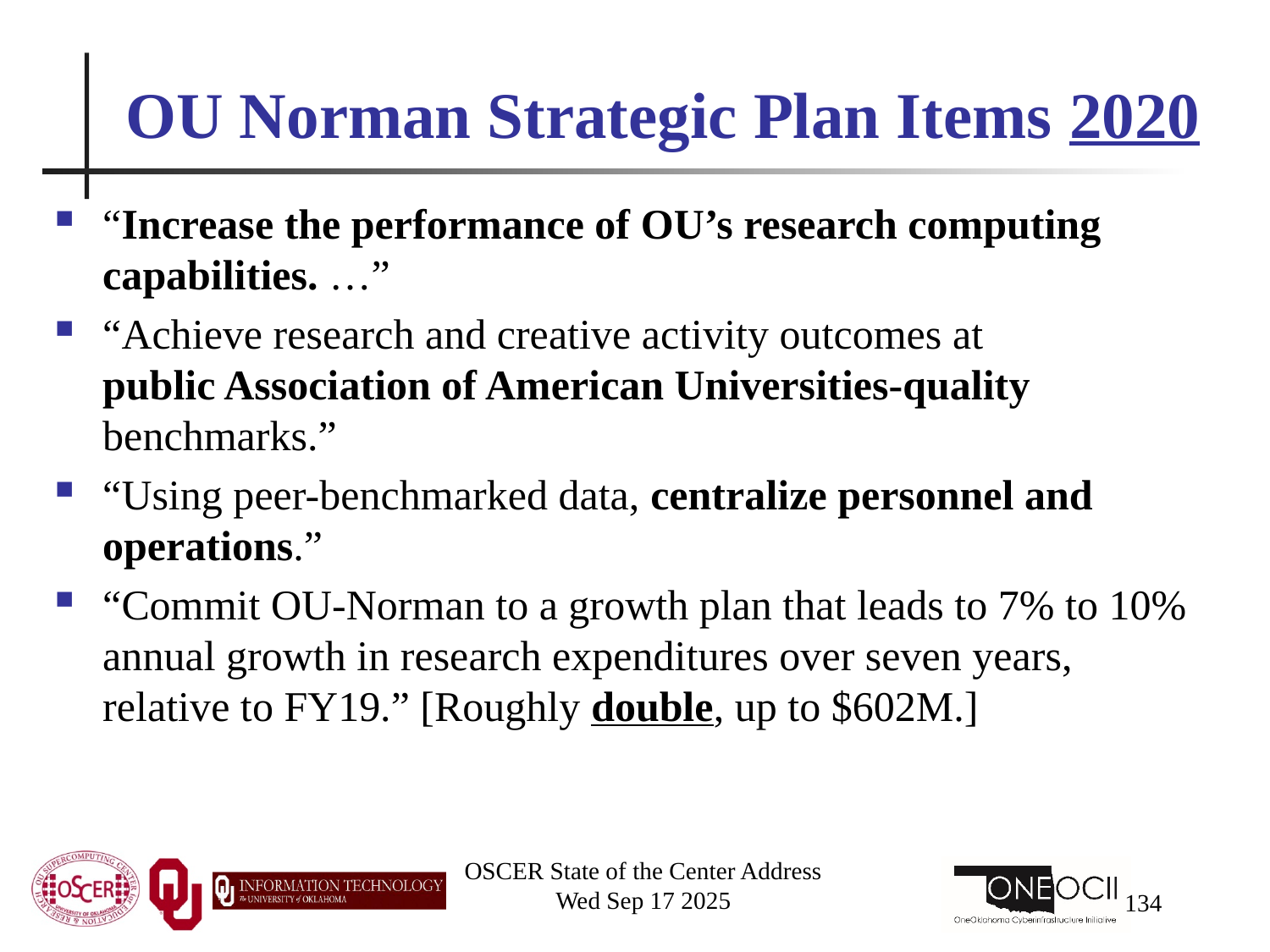

# OU Norman Strategic Plan Items 2020
“Increase the performance of OU’s research computing capabilities. …”
“Achieve research and creative activity outcomes at           public Association of American Universities-quality benchmarks.”
“Using peer-benchmarked data, centralize personnel and operations.”
“Commit OU-Norman to a growth plan that leads to 7% to 10% annual growth in research expenditures over seven years, relative to FY19.” [Roughly double, up to $602M.]

OSCER State of the Center Address
Wed Sep 17 2025
134